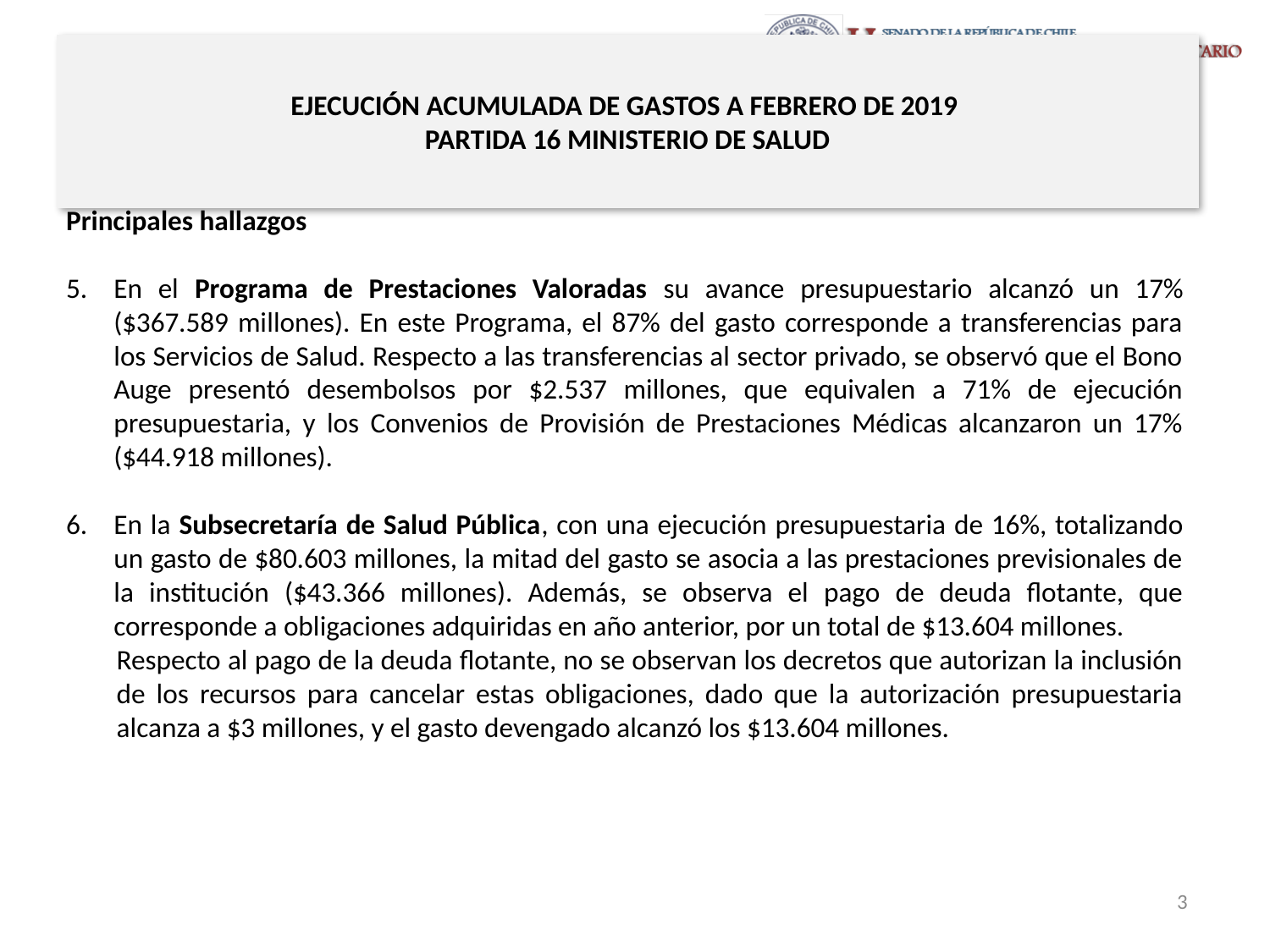

# EJECUCIÓN ACUMULADA DE GASTOS A FEBRERO DE 2019 PARTIDA 16 MINISTERIO DE SALUD
Principales hallazgos

En el Programa de Prestaciones Valoradas su avance presupuestario alcanzó un 17% ($367.589 millones). En este Programa, el 87% del gasto corresponde a transferencias para los Servicios de Salud. Respecto a las transferencias al sector privado, se observó que el Bono Auge presentó desembolsos por $2.537 millones, que equivalen a 71% de ejecución presupuestaria, y los Convenios de Provisión de Prestaciones Médicas alcanzaron un 17% ($44.918 millones).

En la Subsecretaría de Salud Pública, con una ejecución presupuestaria de 16%, totalizando un gasto de $80.603 millones, la mitad del gasto se asocia a las prestaciones previsionales de la institución ($43.366 millones). Además, se observa el pago de deuda flotante, que corresponde a obligaciones adquiridas en año anterior, por un total de $13.604 millones.
Respecto al pago de la deuda flotante, no se observan los decretos que autorizan la inclusión de los recursos para cancelar estas obligaciones, dado que la autorización presupuestaria alcanza a $3 millones, y el gasto devengado alcanzó los $13.604 millones.

3